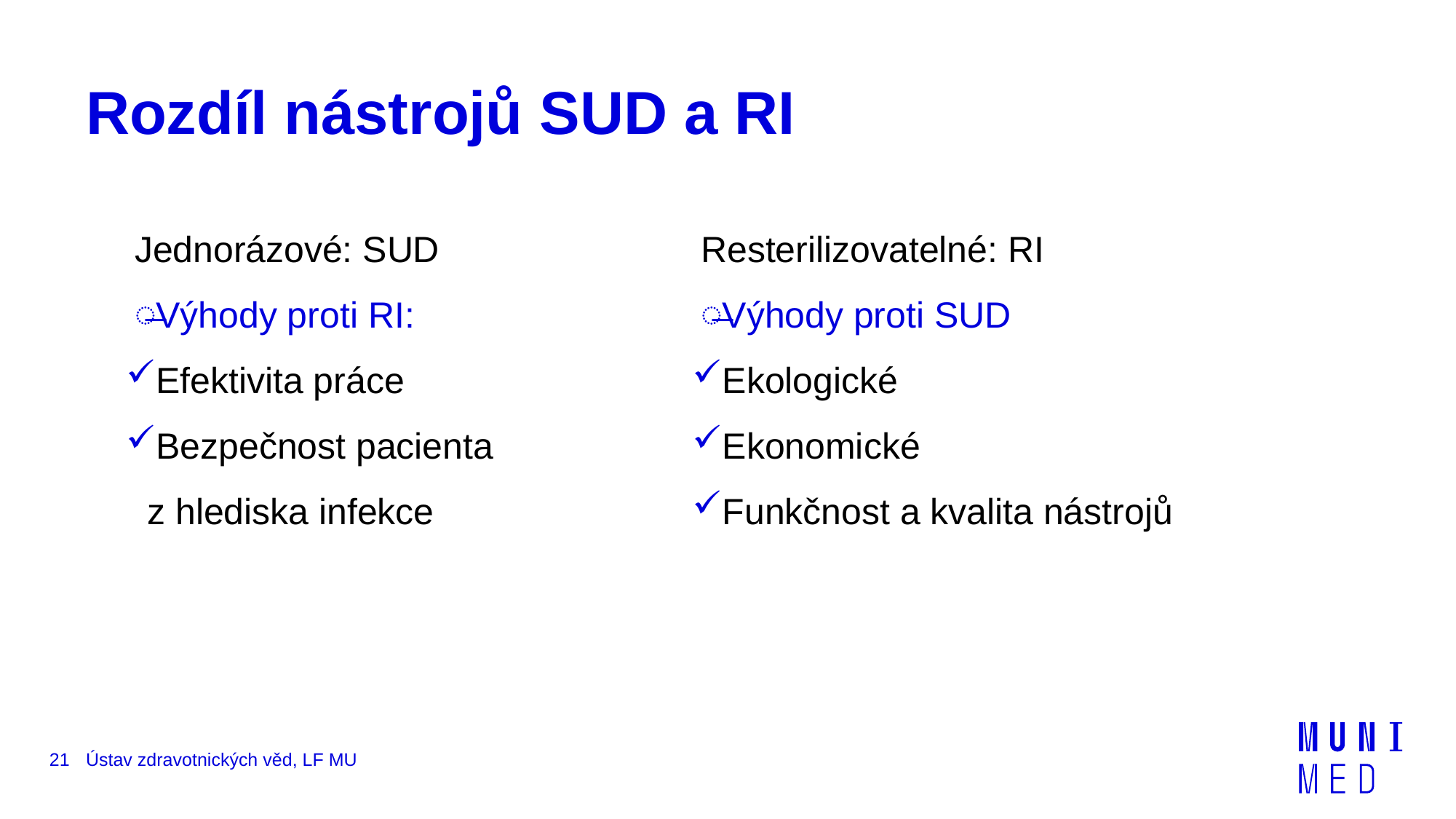

# Rozdíl nástrojů SUD a RI
Jednorázové: SUD
Výhody proti RI:
Efektivita práce
Bezpečnost pacienta z hlediska infekce

Resterilizovatelné: RI
Výhody proti SUD
Ekologické
Ekonomické
Funkčnost a kvalita nástrojů

21
Ústav zdravotnických věd, LF MU